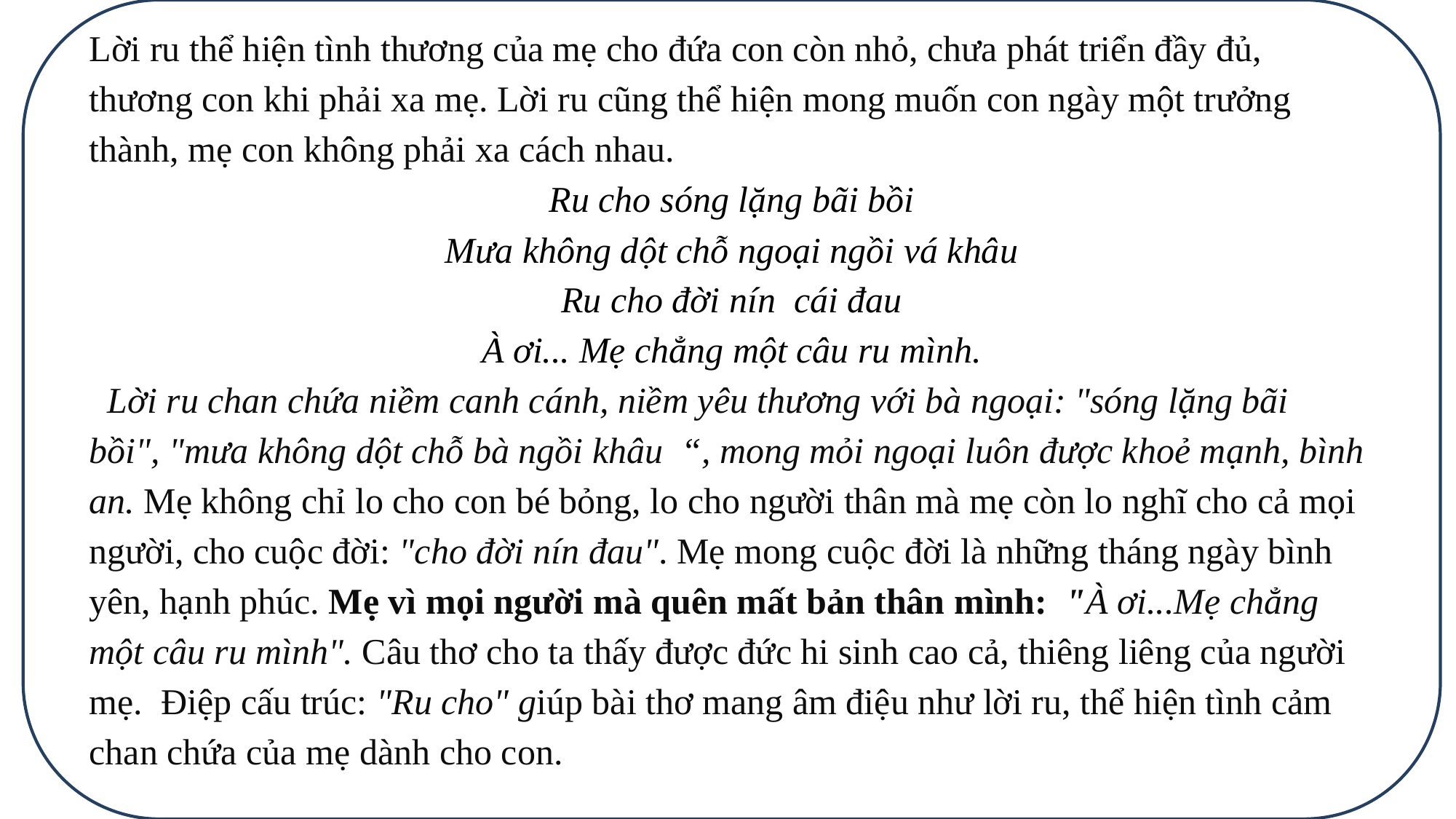

Lời ru thể hiện tình thương của mẹ cho đứa con còn nhỏ, chưa phát triển đầy đủ, thương con khi phải xa mẹ. Lời ru cũng thể hiện mong muốn con ngày một trưởng thành, mẹ con không phải xa cách nhau.
Ru cho sóng lặng bãi bồi
Mưa không dột chỗ ngoại ngồi vá khâu
Ru cho đời nín  cái đau
À ơi... Mẹ chẳng một câu ru mình.
  Lời ru chan chứa niềm canh cánh, niềm yêu thương với bà ngoại: "sóng lặng bãi bồi", "mưa không dột chỗ bà ngồi khâu  “, mong mỏi ngoại luôn được khoẻ mạnh, bình an. Mẹ không chỉ lo cho con bé bỏng, lo cho người thân mà mẹ còn lo nghĩ cho cả mọi người, cho cuộc đời: "cho đời nín đau". Mẹ mong cuộc đời là những tháng ngày bình yên, hạnh phúc. Mẹ vì mọi người mà quên mất bản thân mình:  "À ơi...Mẹ chẳng một câu ru mình". Câu thơ cho ta thấy được đức hi sinh cao cả, thiêng liêng của người mẹ.  Điệp cấu trúc: "Ru cho" giúp bài thơ mang âm điệu như lời ru, thể hiện tình cảm chan chứa của mẹ dành cho con.